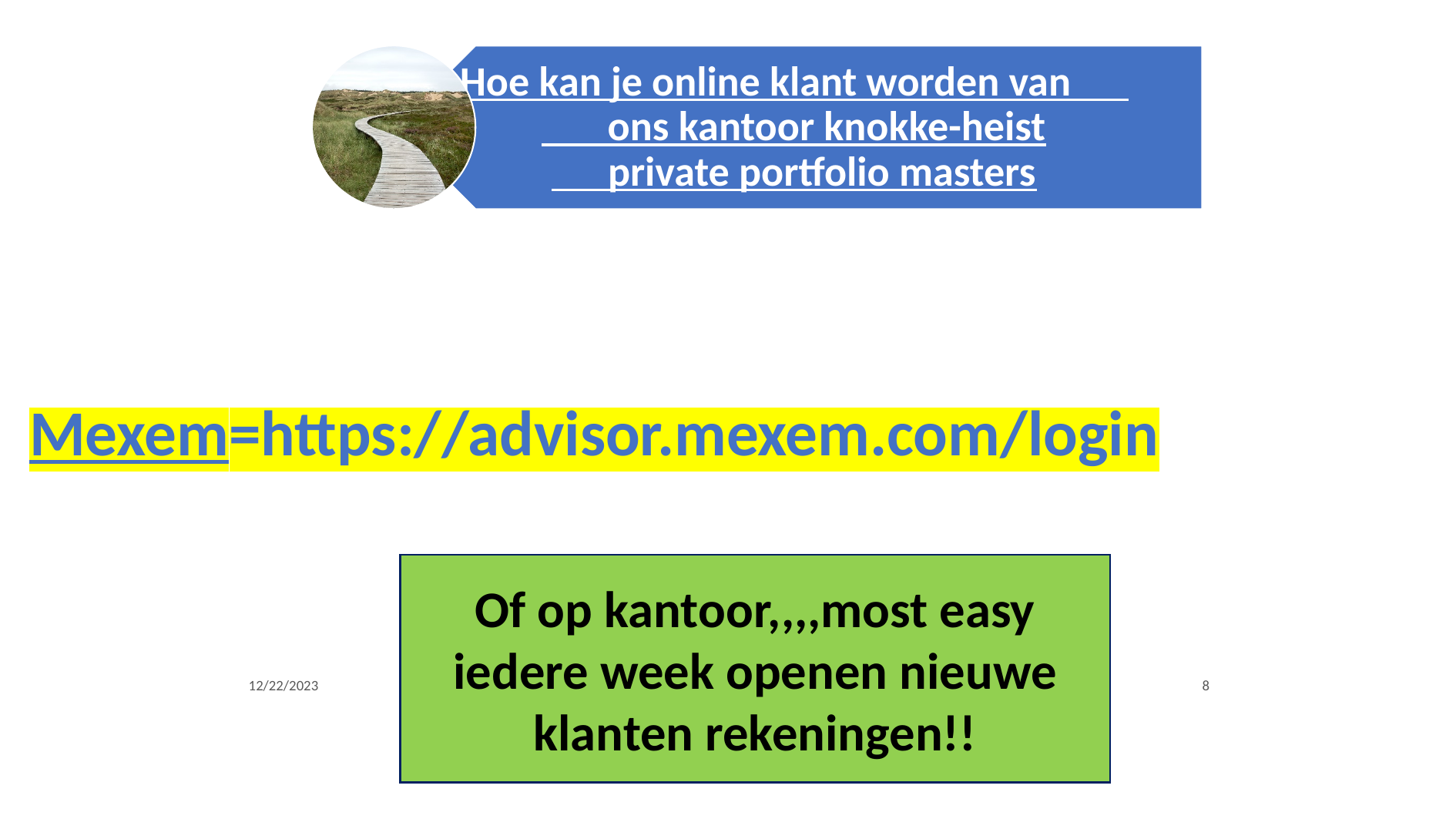

Hoe kan je online klant worden van
       ons kantoor knokke-heist
      private portfolio masters
Mexem=https://advisor.mexem.com/login
Of op kantoor,,,,most easy iedere week openen nieuwe klanten rekeningen!!
12/22/2023
8